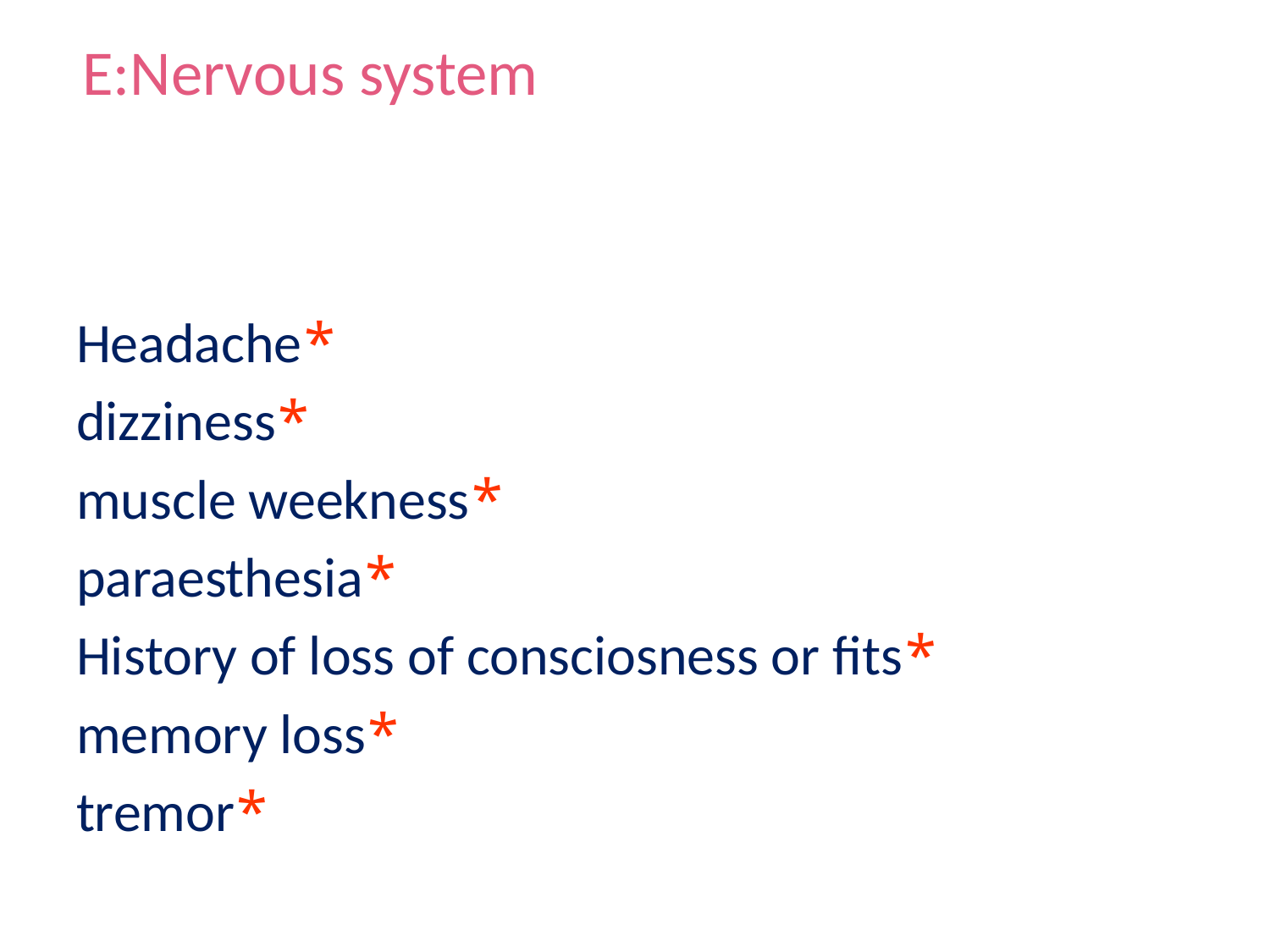

# E:Nervous system

 *Headache
 *dizziness
 *muscle weekness
 *paraesthesia
 *History of loss of consciosness or fits
 *memory loss
 *tremor